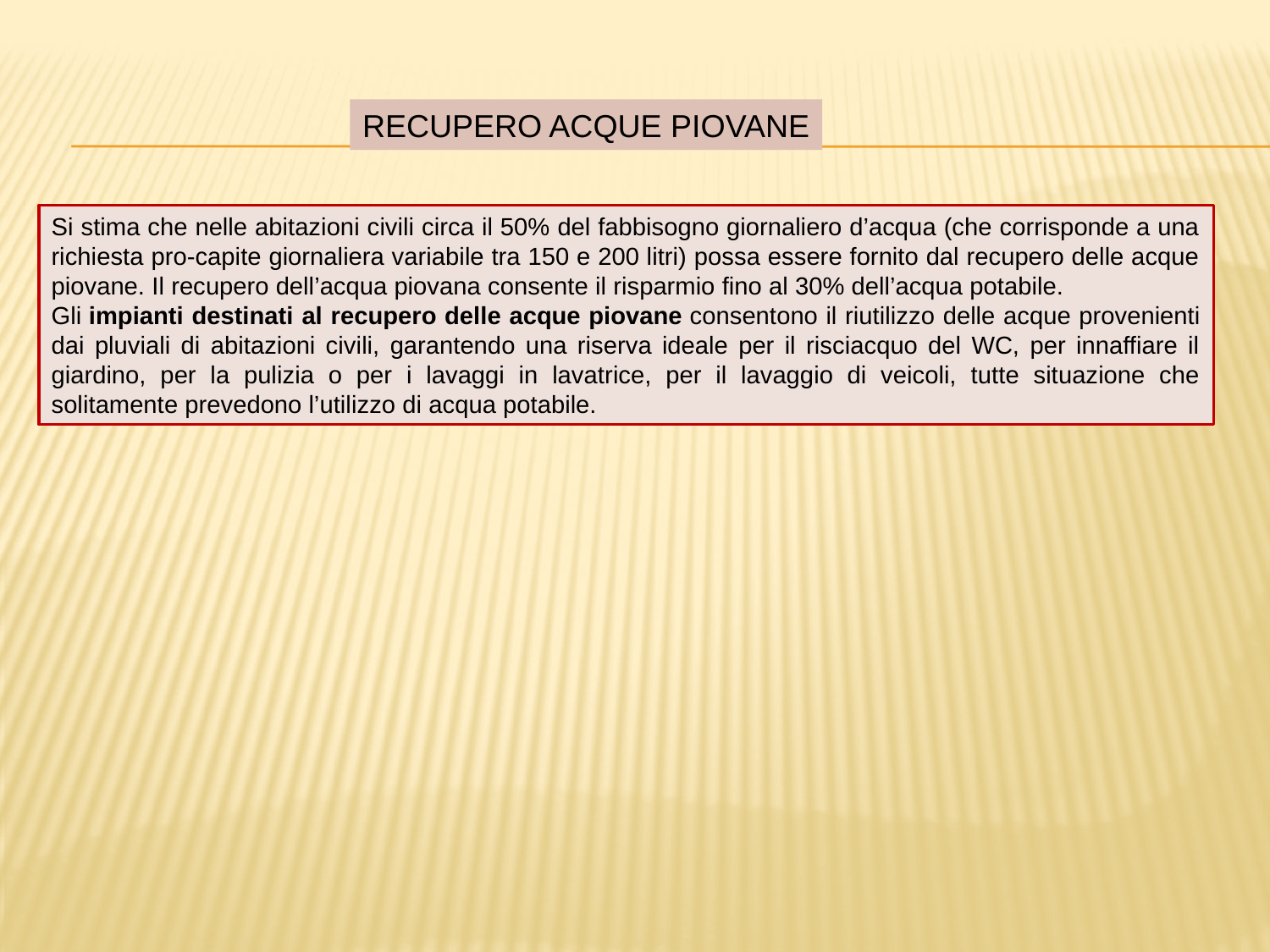

RECUPERO ACQUE piovane
Si stima che nelle abitazioni civili circa il 50% del fabbisogno giornaliero d’acqua (che corrisponde a una richiesta pro-capite giornaliera variabile tra 150 e 200 litri) possa essere fornito dal recupero delle acque piovane. Il recupero dell’acqua piovana consente il risparmio fino al 30% dell’acqua potabile.
Gli impianti destinati al recupero delle acque piovane consentono il riutilizzo delle acque provenienti dai pluviali di abitazioni civili, garantendo una riserva ideale per il risciacquo del WC, per innaffiare il giardino, per la pulizia o per i lavaggi in lavatrice, per il lavaggio di veicoli, tutte situazione che solitamente prevedono l’utilizzo di acqua potabile.